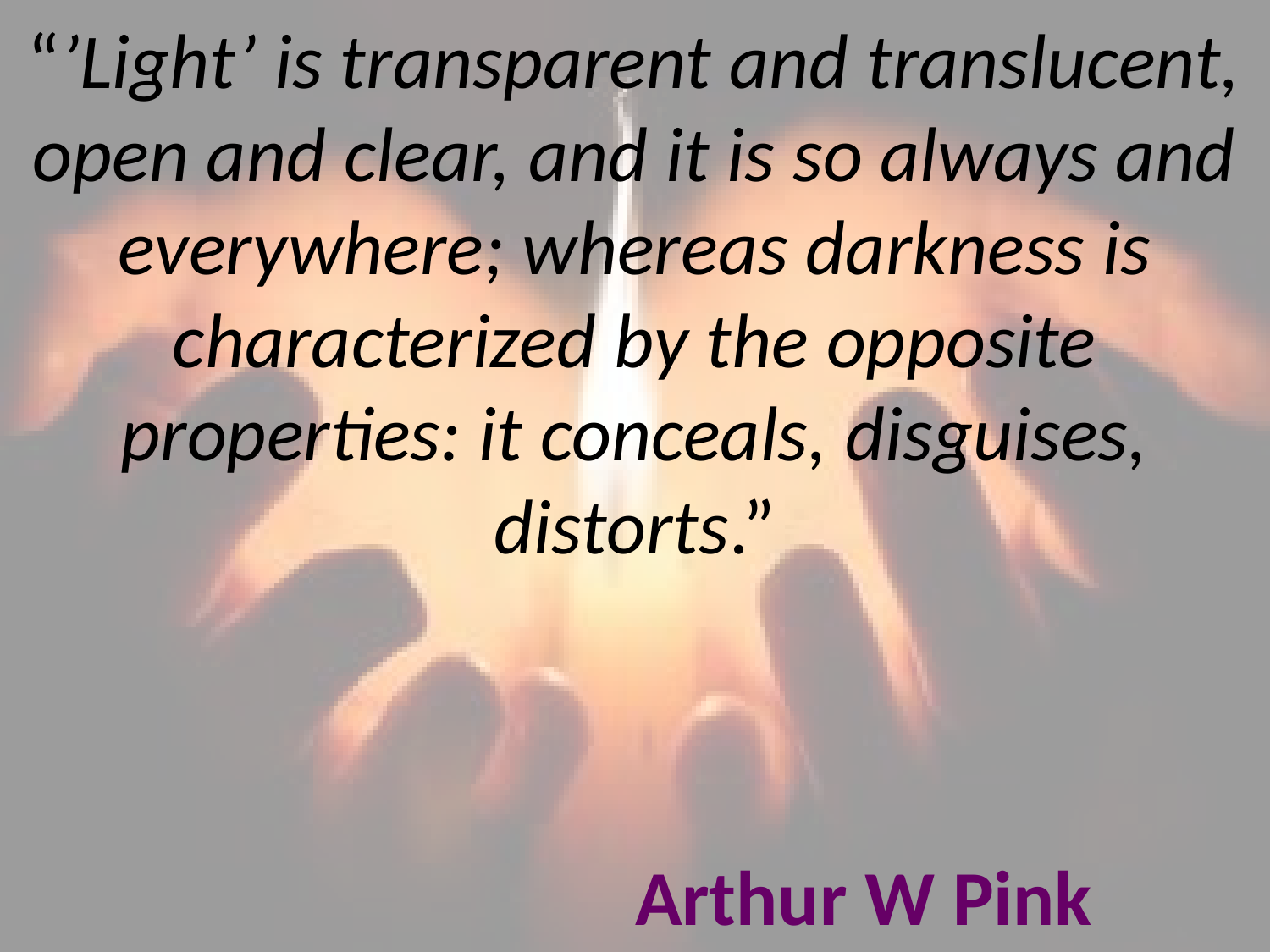

# “’Light’ is transparent and translucent, open and clear, and it is so always and everywhere; whereas darkness is characterized by the opposite properties: it conceals, disguises, distorts.” Arthur W Pink